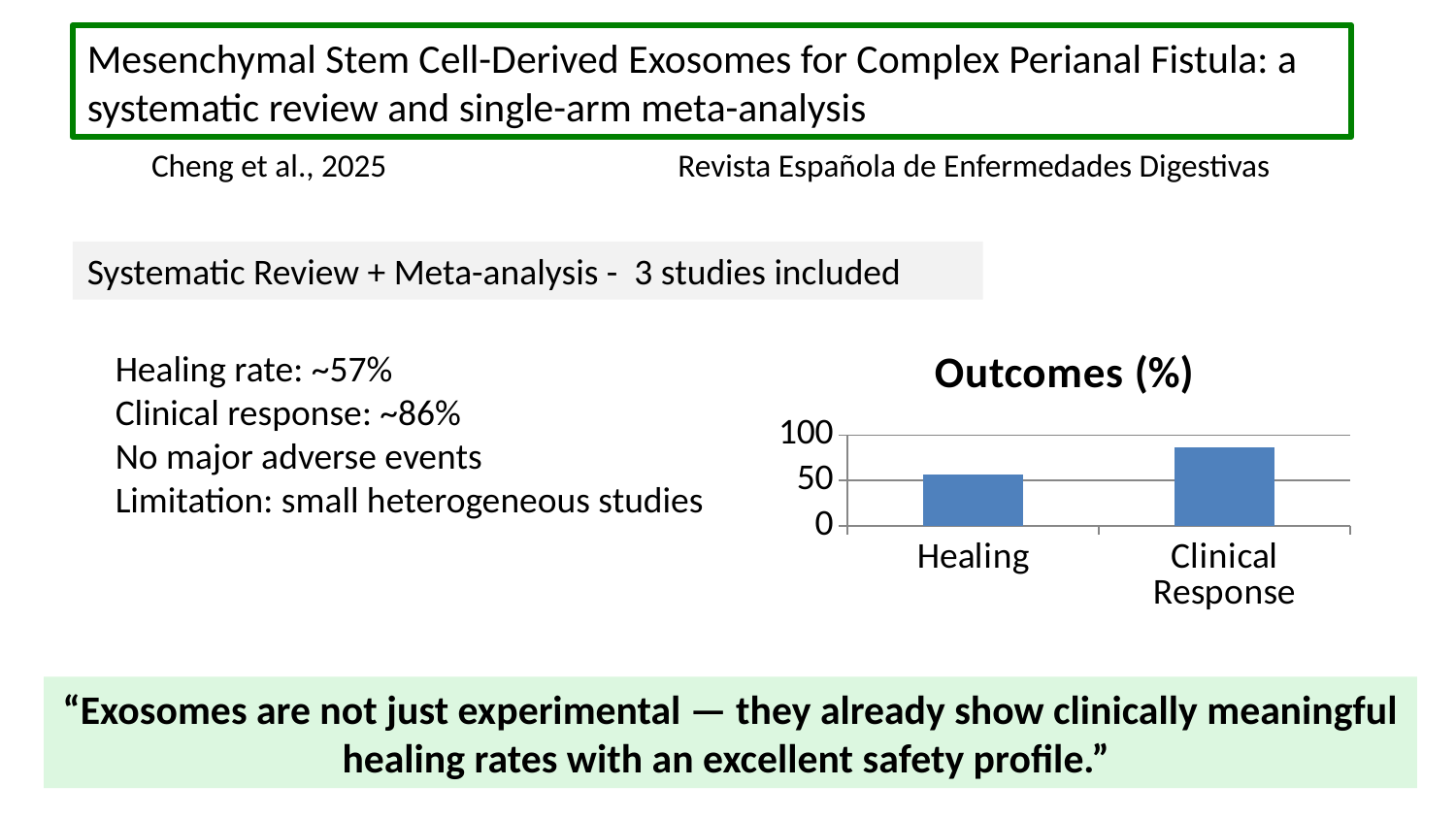

Mesenchymal Stem Cell-Derived Exosomes for Complex Perianal Fistula: a systematic review and single-arm meta-analysis
Cheng et al., 2025
Revista Española de Enfermedades Digestivas
Systematic Review + Meta-analysis -  3 studies included

### Chart:

| Category | Outcomes (%) |
|---|---|
| Healing | 57.0 |
| Clinical Response | 86.0 |
Healing rate: ~57%
Clinical response: ~86%
No major adverse events
Limitation: small heterogeneous studies
“Exosomes are not just experimental — they already show clinically meaningful healing rates with an excellent safety profile.”